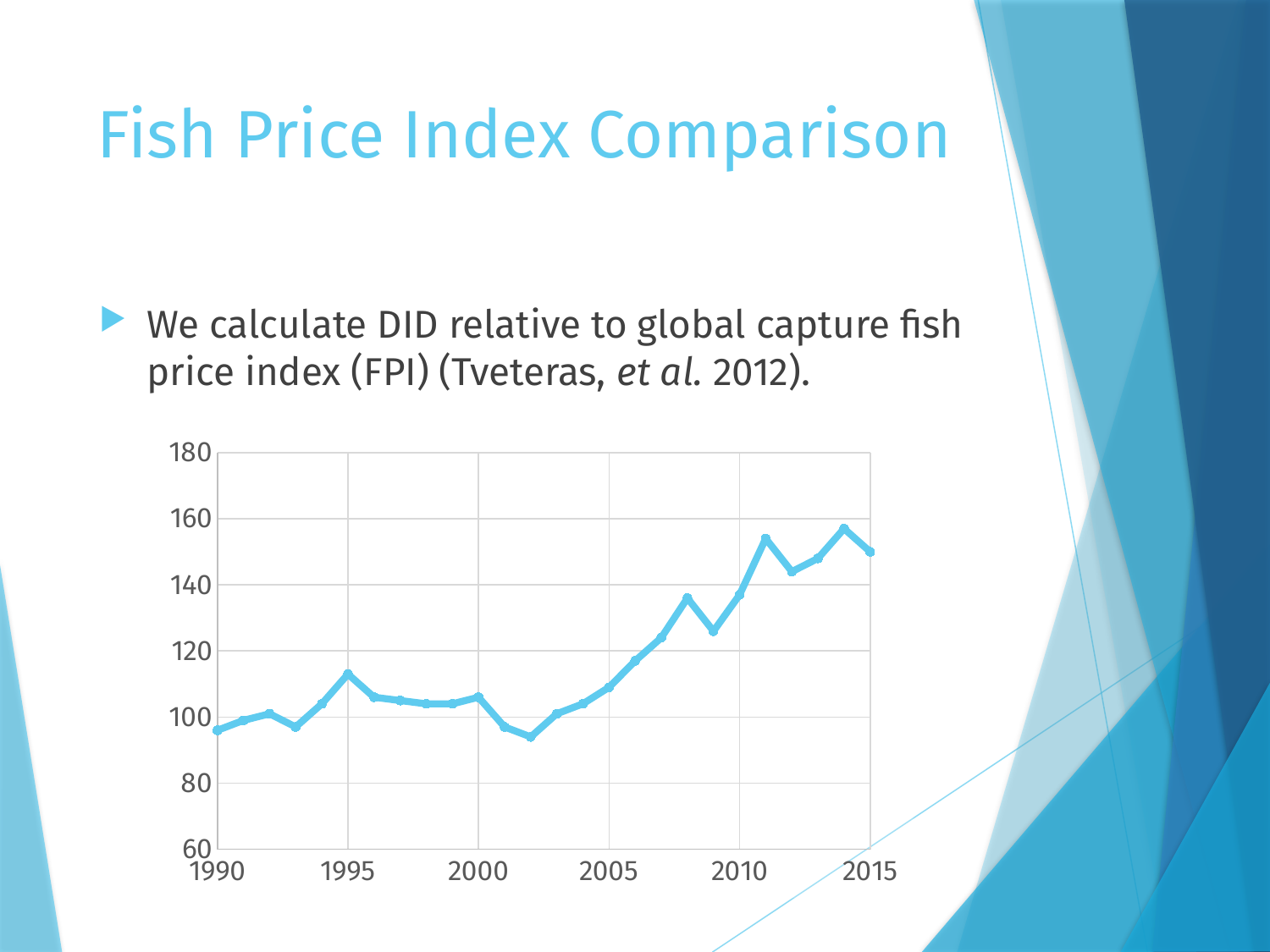

# Fish Price Index Comparison
We calculate DID relative to global capture fish price index (FPI) (Tveteras, et al. 2012).

### Chart

| Category | Annual FPI |
|---|---|